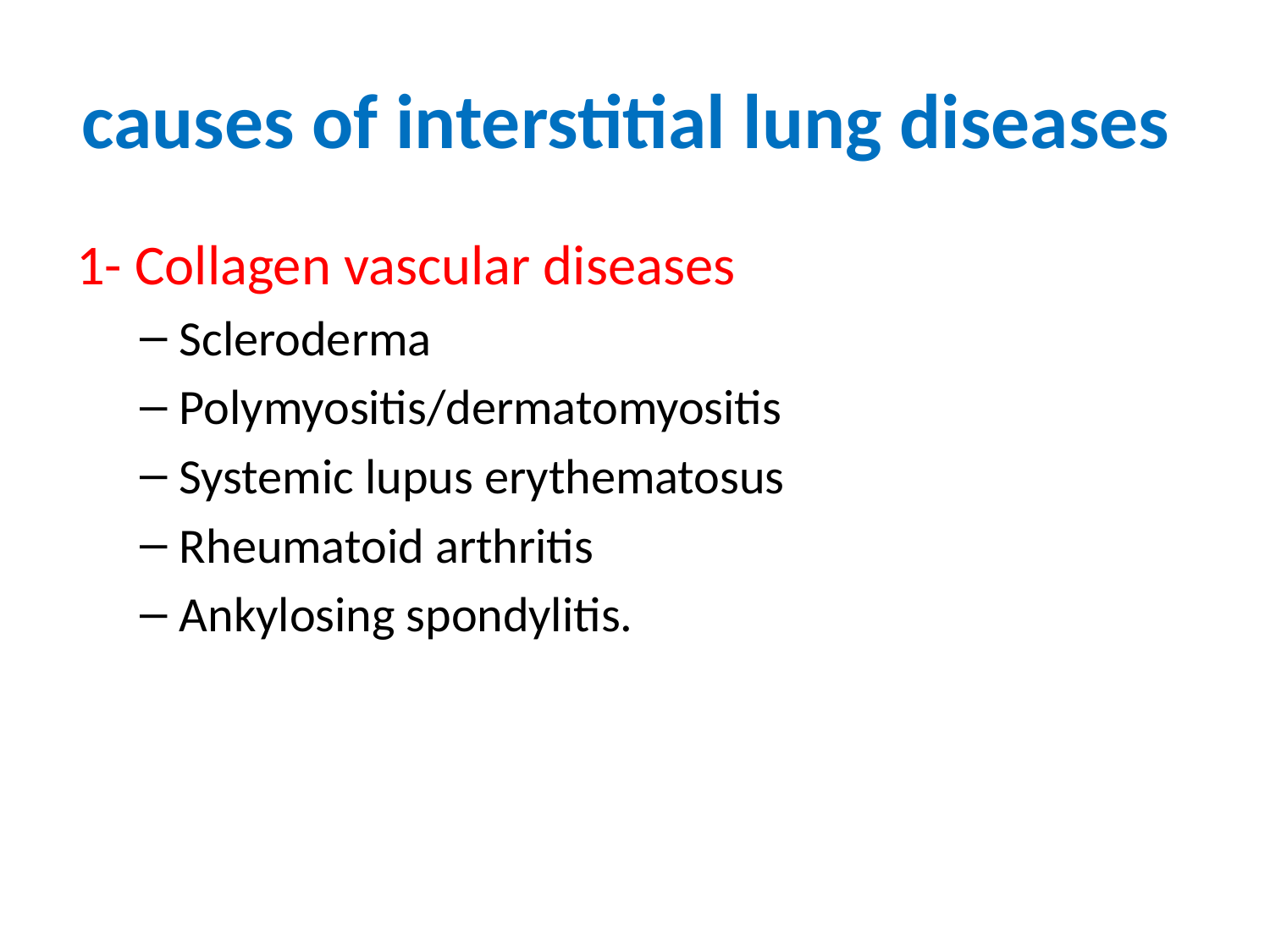

# causes of interstitial lung diseases
1- Collagen vascular diseases
Scleroderma
Polymyositis/dermatomyositis
Systemic lupus erythematosus
Rheumatoid arthritis
Ankylosing spondylitis.